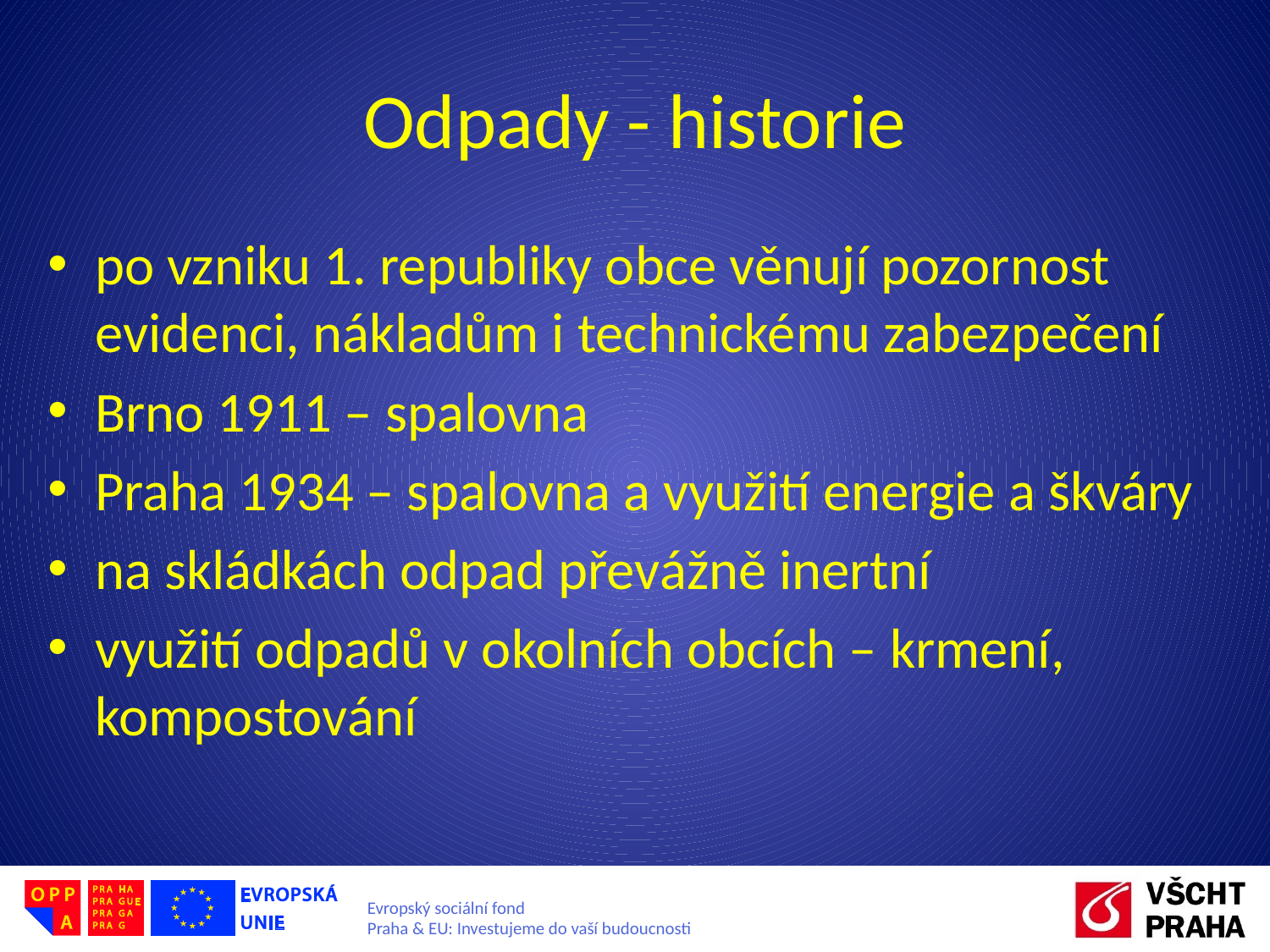

# Odpady - historie
po vzniku 1. republiky obce věnují pozornost evidenci, nákladům i technickému zabezpečení
Brno 1911 – spalovna
Praha 1934 – spalovna a využití energie a škváry
na skládkách odpad převážně inertní
využití odpadů v okolních obcích – krmení, kompostování